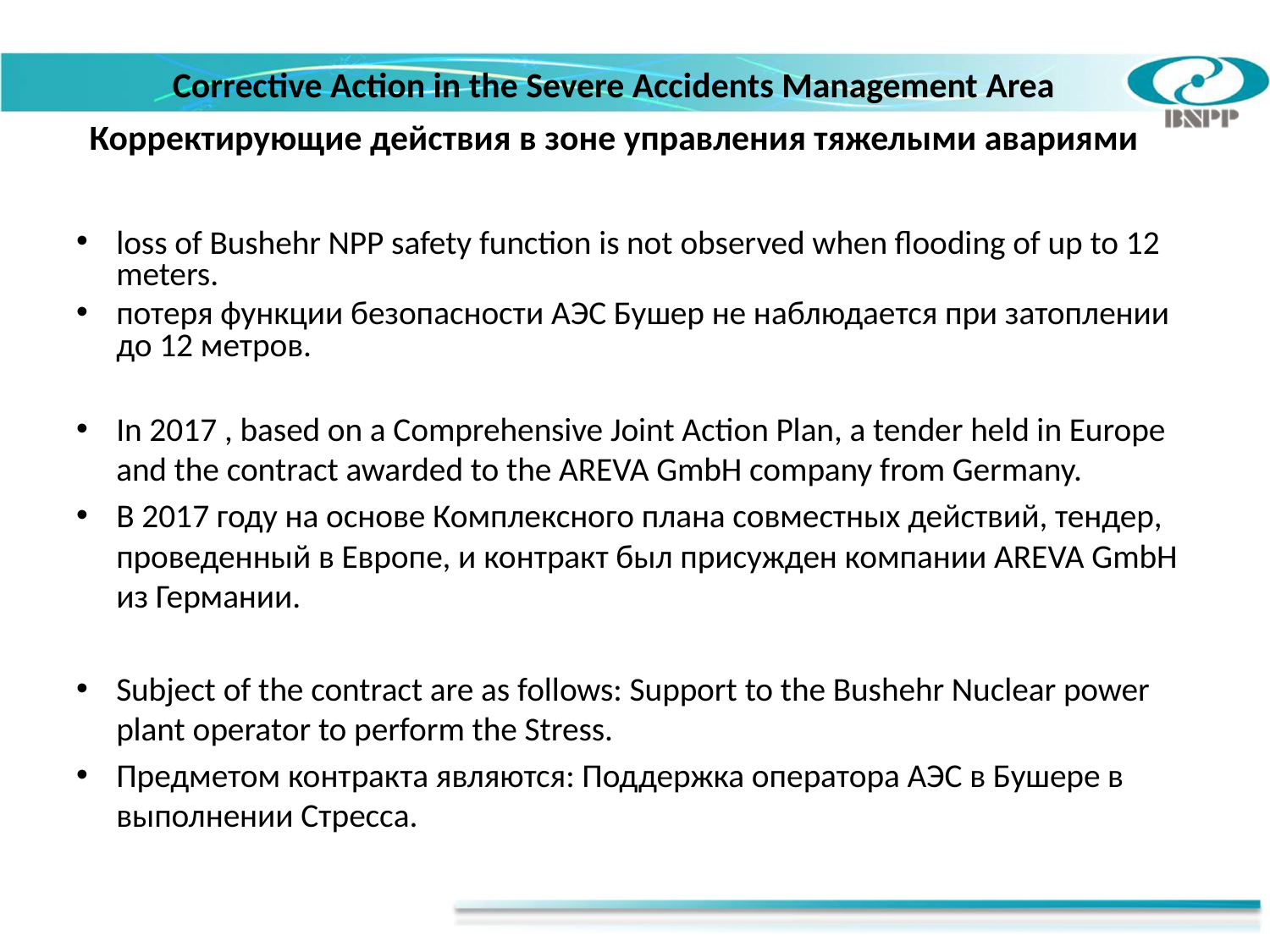

Corrective Action in the Severe Accidents Management Area
Корректирующие действия в зоне управления тяжелыми авариями
loss of Bushehr NPP safety function is not observed when flooding of up to 12 meters.
потеря функции безопасности АЭС Бушер не наблюдается при затоплении до 12 метров.

In 2017 , based on a Comprehensive Joint Action Plan, a tender held in Europe and the contract awarded to the AREVA GmbH company from Germany.
В 2017 году на основе Комплексного плана совместных действий, тендер, проведенный в Европе, и контракт был присужден компании AREVA GmbH из Германии.

Subject of the contract are as follows: Support to the Bushehr Nuclear power plant operator to perform the Stress.
Предметом контракта являются: Поддержка оператора АЭС в Бушере в выполнении Стресса.